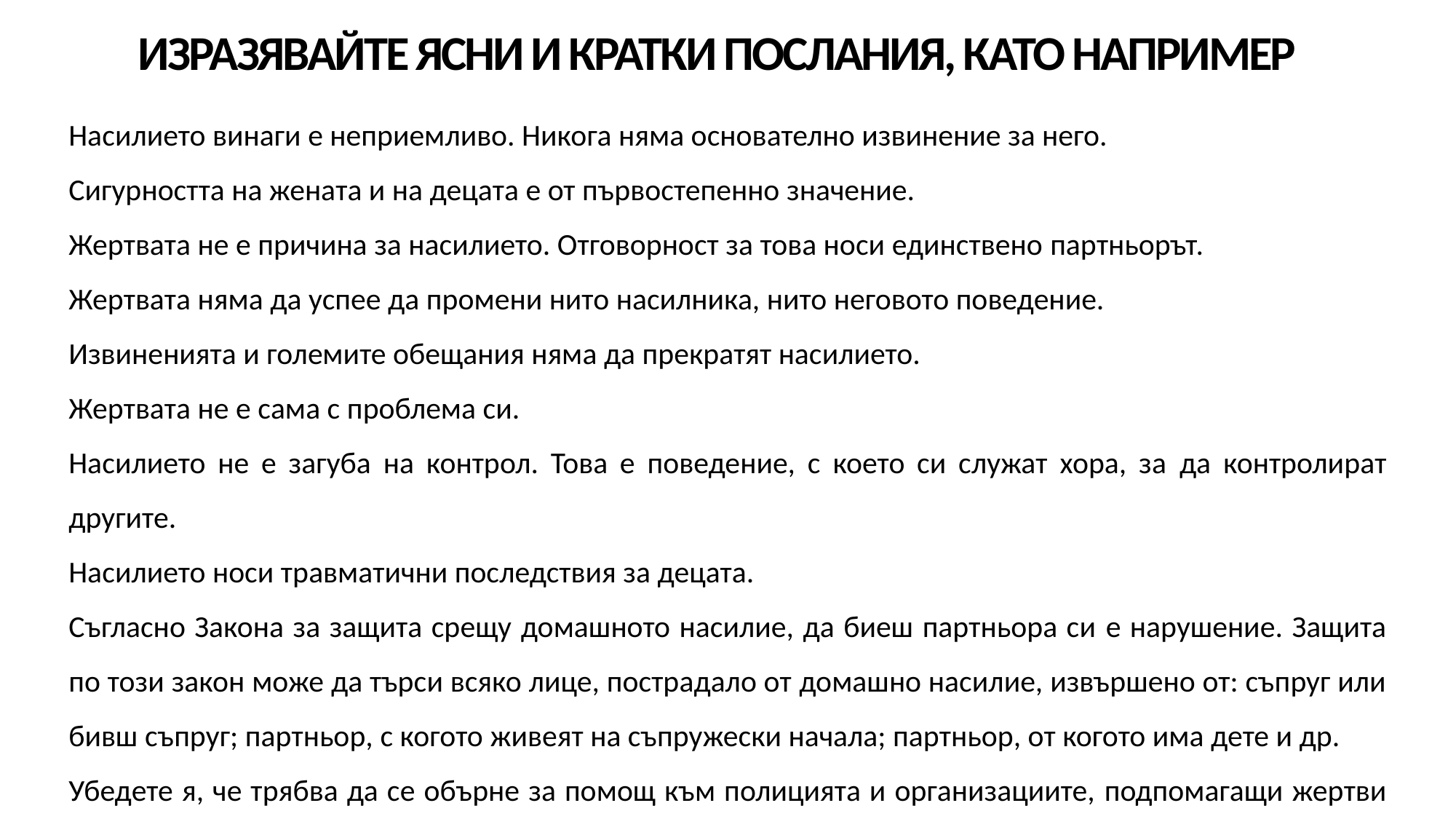

ИЗРАЗЯВАЙТЕ ЯСНИ И КРАТКИ ПОСЛАНИЯ, КАТО НАПРИМЕР
Насилието винаги е неприемливо. Никога няма основателно извинение за него.
Сигурността на жената и на децата е от първостепенно значение.
Жертвата не е причина за насилието. Отговорност за това носи единствено партньорът.
Жертвата няма да успее да промени нито насилника, нито неговото поведение.
Извиненията и големите обещания няма да прекратят насилието.
Жертвата не е сама с проблема си.
Насилието не е загуба на контрол. Това е поведение, с което си служат хора, за да контролират другите.
Насилието носи травматични последствия за децата.
Съгласно Закона за защита срещу домашното насилие, да биеш партньора си е нарушение. Защита по този закон може да търси всяко лице, пострадало от домашно насилие, извършено от: съпруг или бивш съпруг; партньор, с когото живеят на съпружески начала; партньор, от когото има дете и др.
Убедете я, че трябва да се обърне за помощ към полицията и организациите, подпомагащи жертви на насилие.